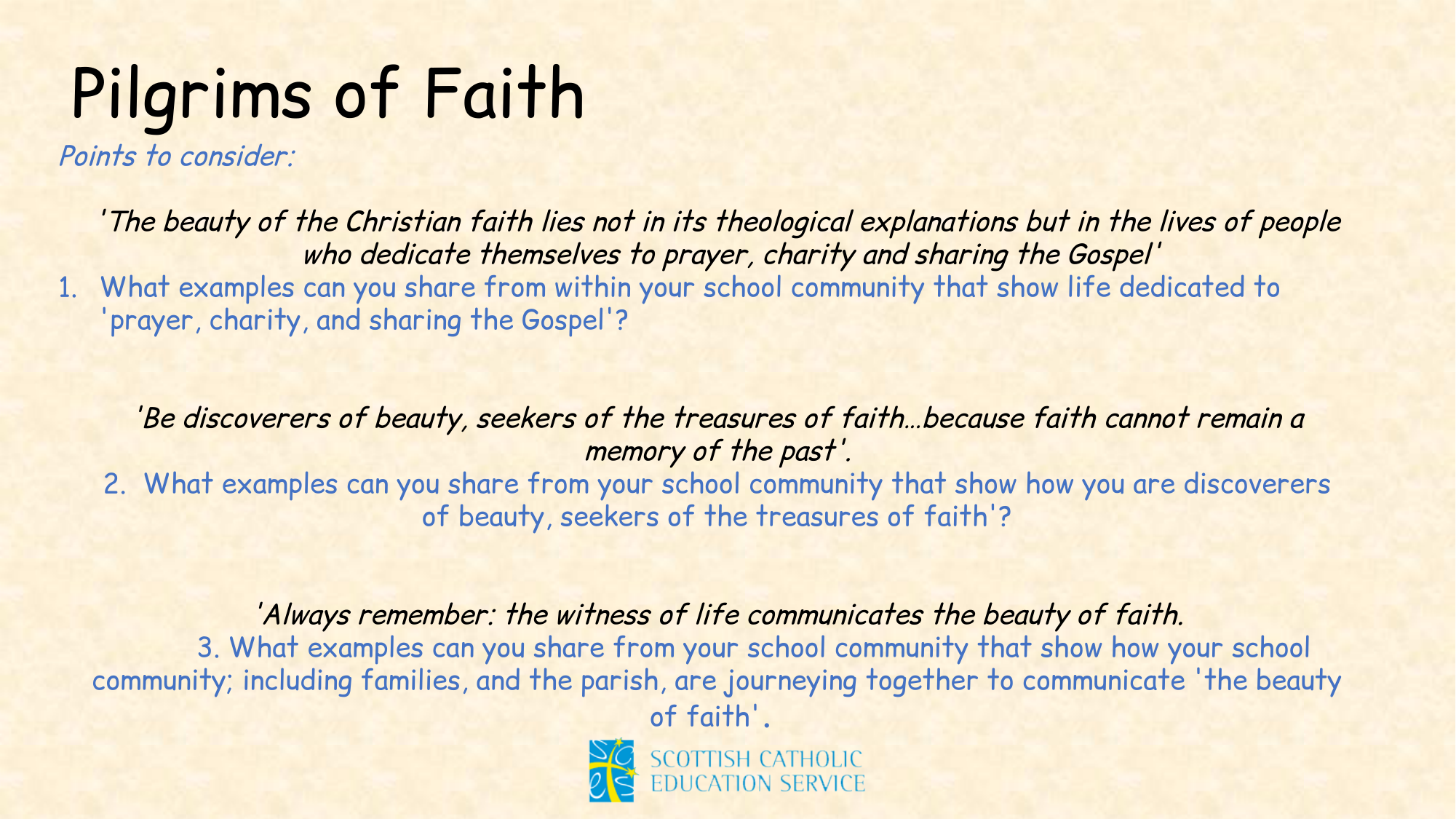

# Pilgrims of Faith
Points to consider:

'The beauty of the Christian faith lies not in its theological explanations but in the lives of people who dedicate themselves to prayer, charity and sharing the Gospel'
What examples can you share from within your school community that show life dedicated to 'prayer, charity, and sharing the Gospel'?

'Be discoverers of beauty, seekers of the treasures of faith…because faith cannot remain a memory of the past'.
2.  What examples can you share from your school community that show how you are discoverers of beauty, seekers of the treasures of faith'?

'Always remember: the witness of life communicates the beauty of faith.
         3. What examples can you share from your school community that show how your school community; including families, and the parish, are journeying together to communicate 'the beauty of faith'.